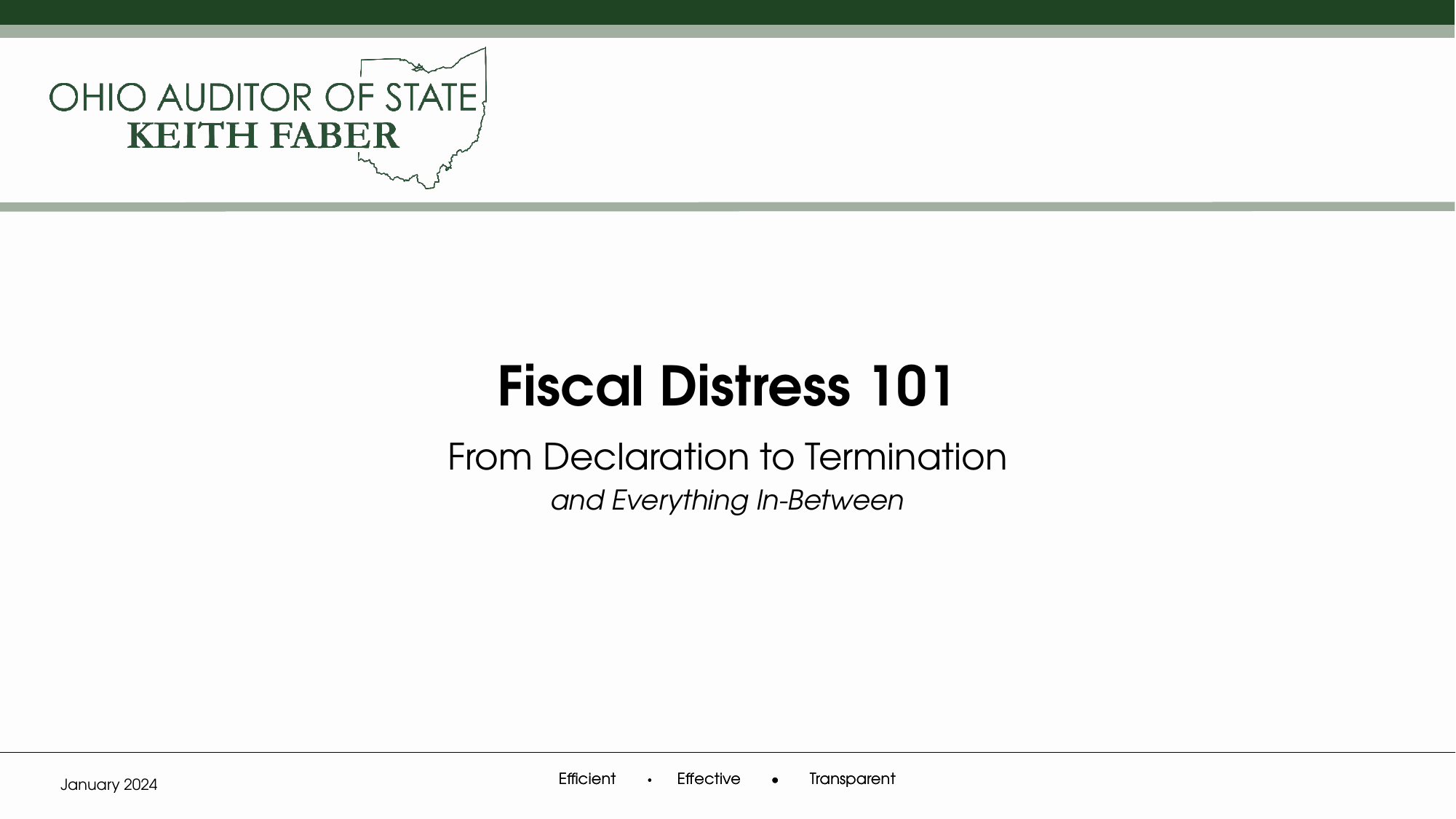

# Fiscal Distress 101
From Declaration to Termination
and Everything In-Between
January 2024